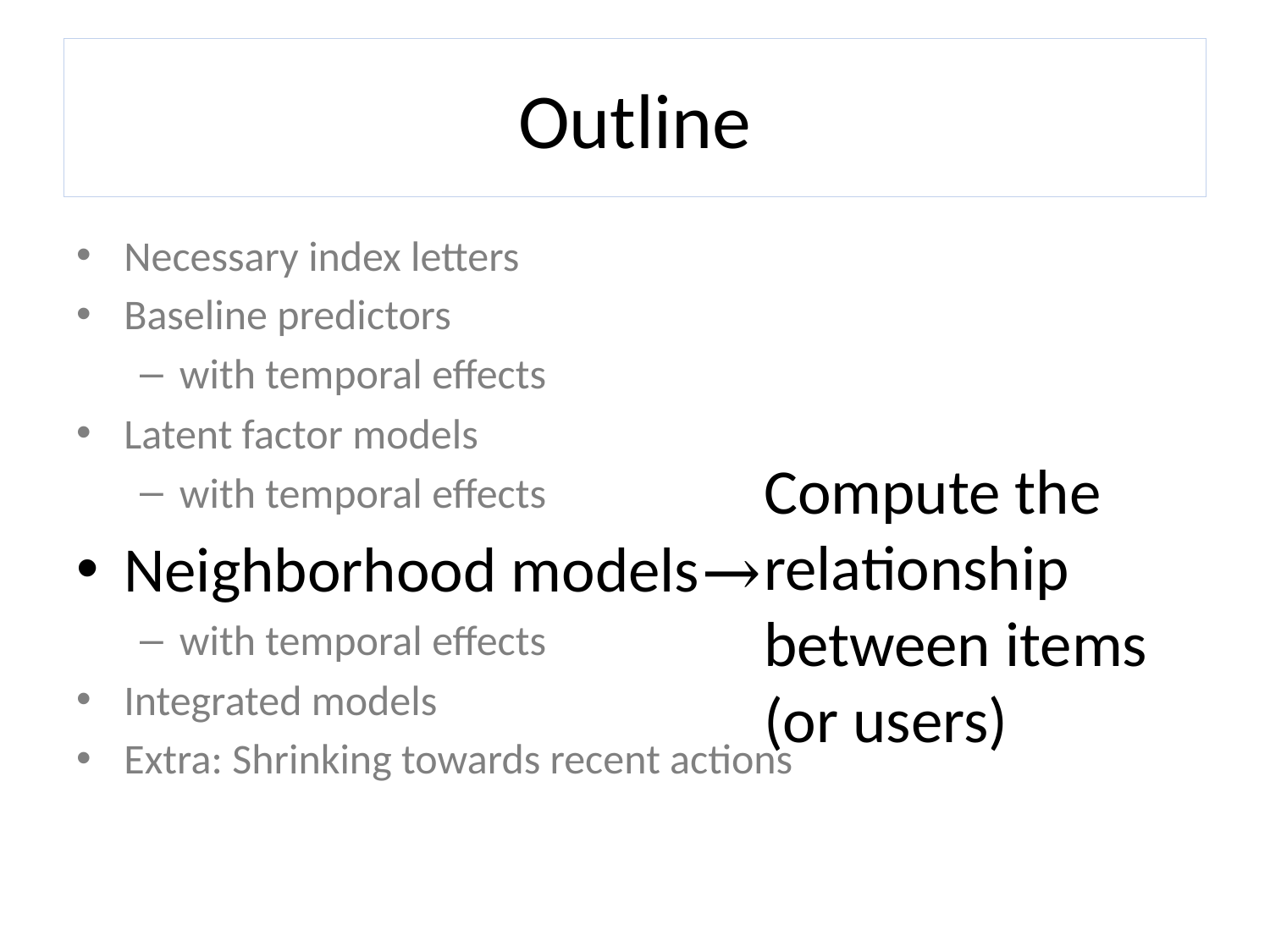

# Outline
Necessary index letters
Baseline predictors
with temporal effects
Latent factor models
with temporal effects
Neighborhood models→
with temporal effects
Integrated models
Extra: Shrinking towards recent actions
Compute the relationship between items
(or users)